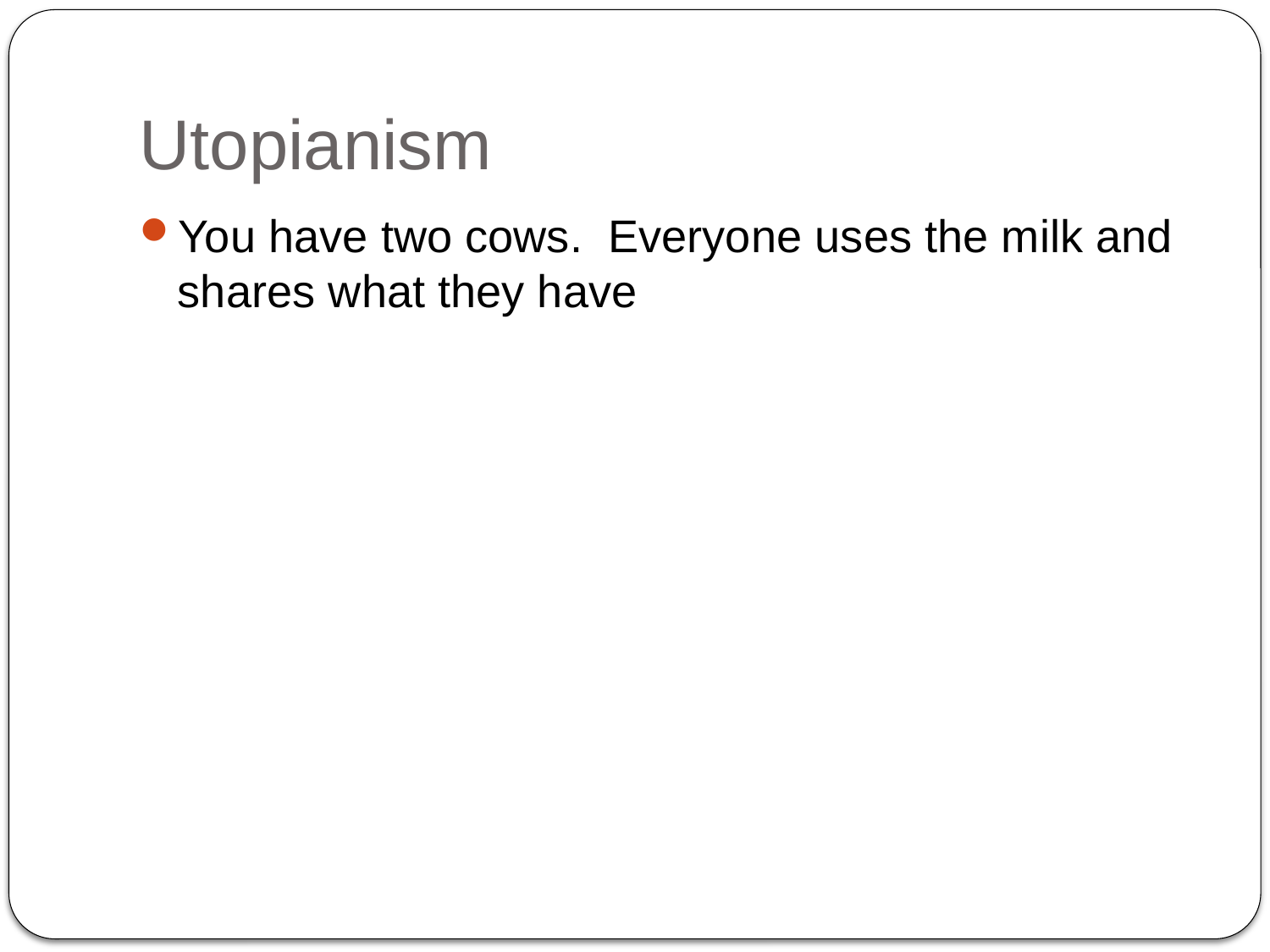

# Utopianism
You have two cows.  Everyone uses the milk and shares what they have